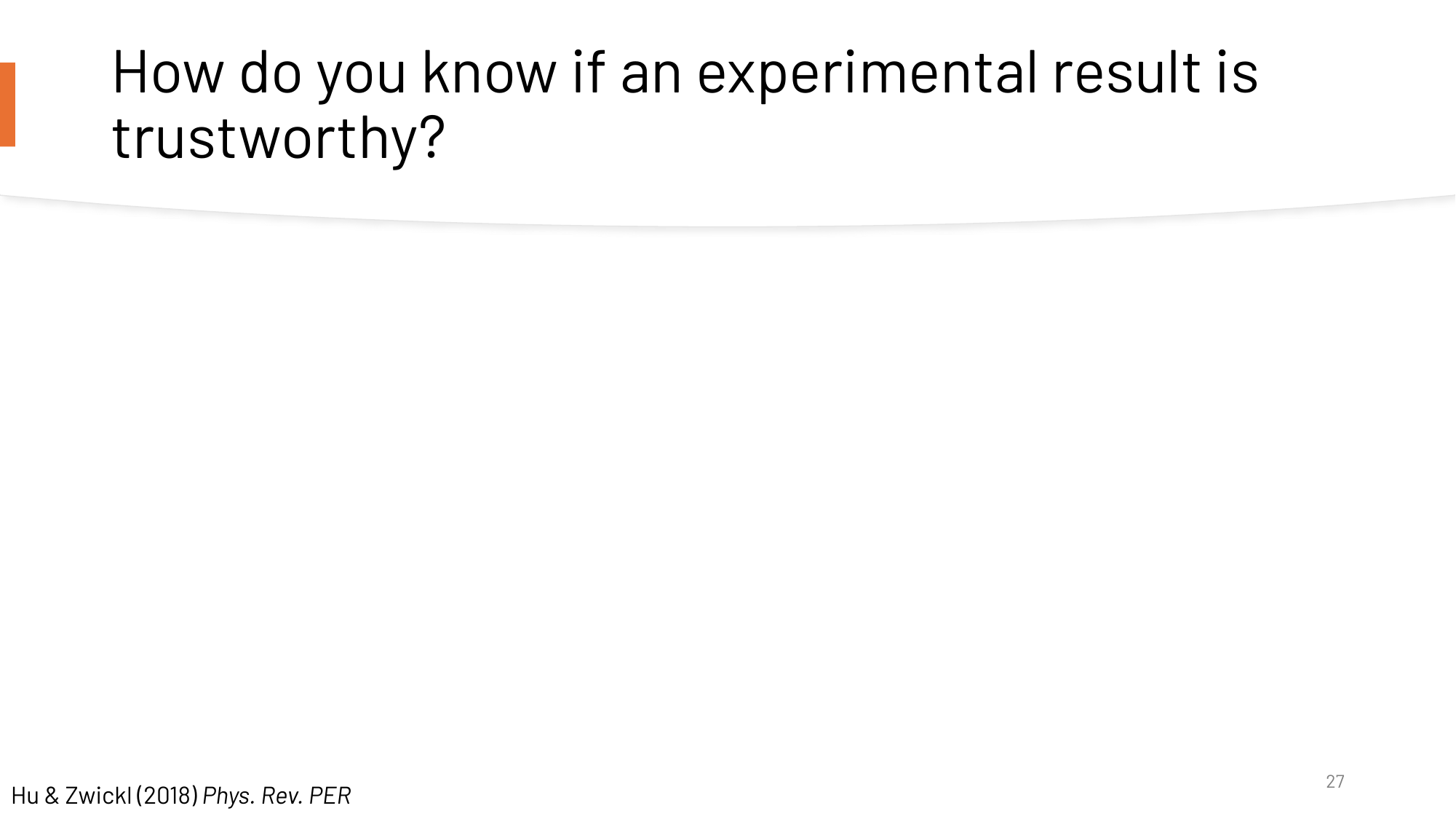

# How do you know if an experimental result is trustworthy?

27
Hu & Zwickl (2018) Phys. Rev. PER